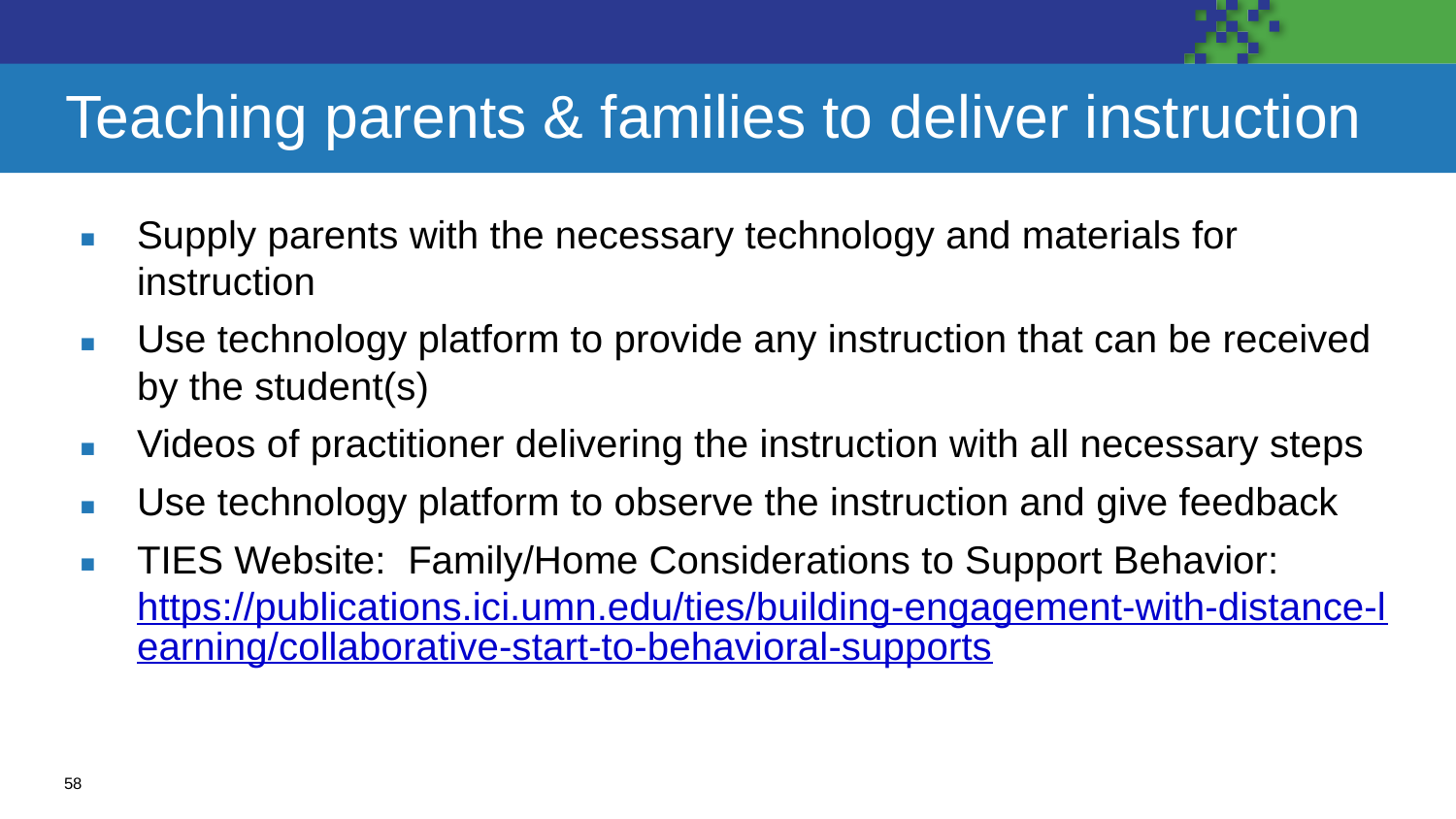

# Teaching parents & families to deliver instruction
Supply parents with the necessary technology and materials for instruction
Use technology platform to provide any instruction that can be received by the student(s)
Videos of practitioner delivering the instruction with all necessary steps
Use technology platform to observe the instruction and give feedback
TIES Website:  Family/Home Considerations to Support Behavior:
https://publications.ici.umn.edu/ties/building-engagement-with-distance-learning/collaborative-start-to-behavioral-supports

58